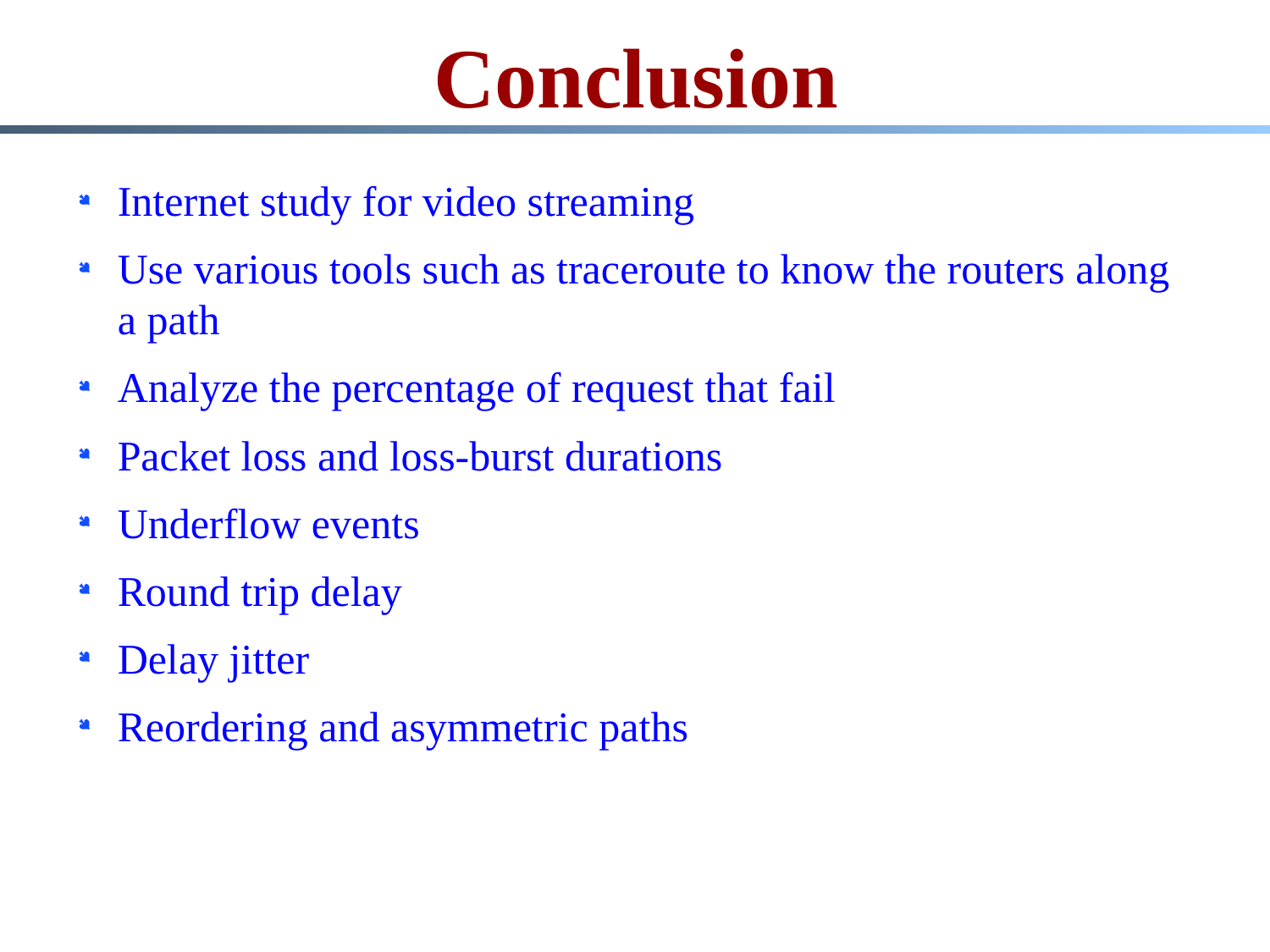

# Conclusion
Internet study for video streaming
Use various tools such as traceroute to know the routers along a path
Analyze the percentage of request that fail
Packet loss and loss-burst durations
Underflow events
Round trip delay
Delay jitter
Reordering and asymmetric paths